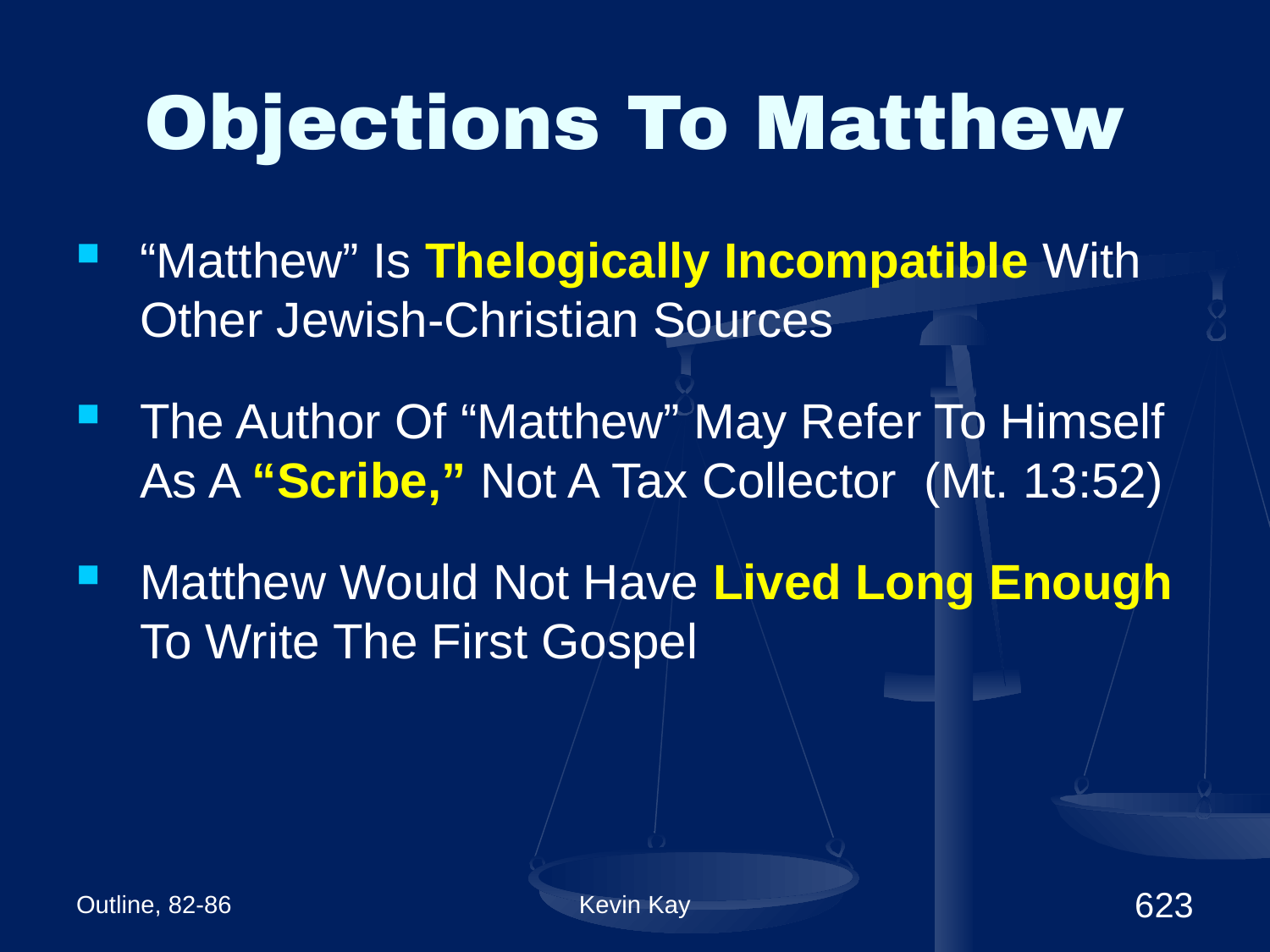

# Objections To Matthew
“Matthew” Is Thelogically Incompatible With Other Jewish-Christian Sources
The Author Of “Matthew” May Refer To Himself As A “Scribe,” Not A Tax Collector  (Mt. 13:52)
Matthew Would Not Have Lived Long Enough To Write The First Gospel

Outline, 82-86
Kevin Kay
623